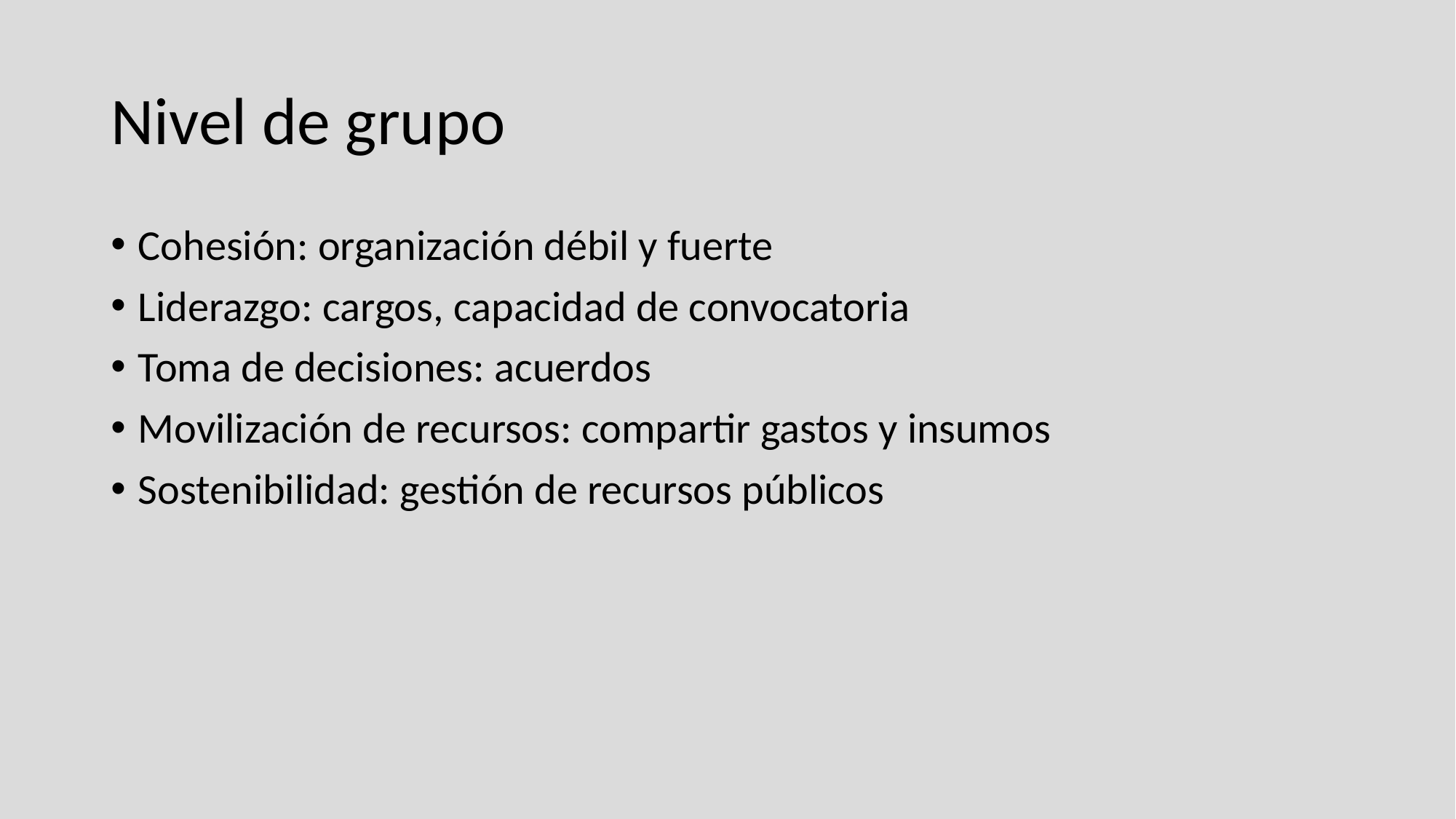

# Nivel de grupo
Cohesión: organización débil y fuerte
Liderazgo: cargos, capacidad de convocatoria
Toma de decisiones: acuerdos
Movilización de recursos: compartir gastos y insumos
Sostenibilidad: gestión de recursos públicos